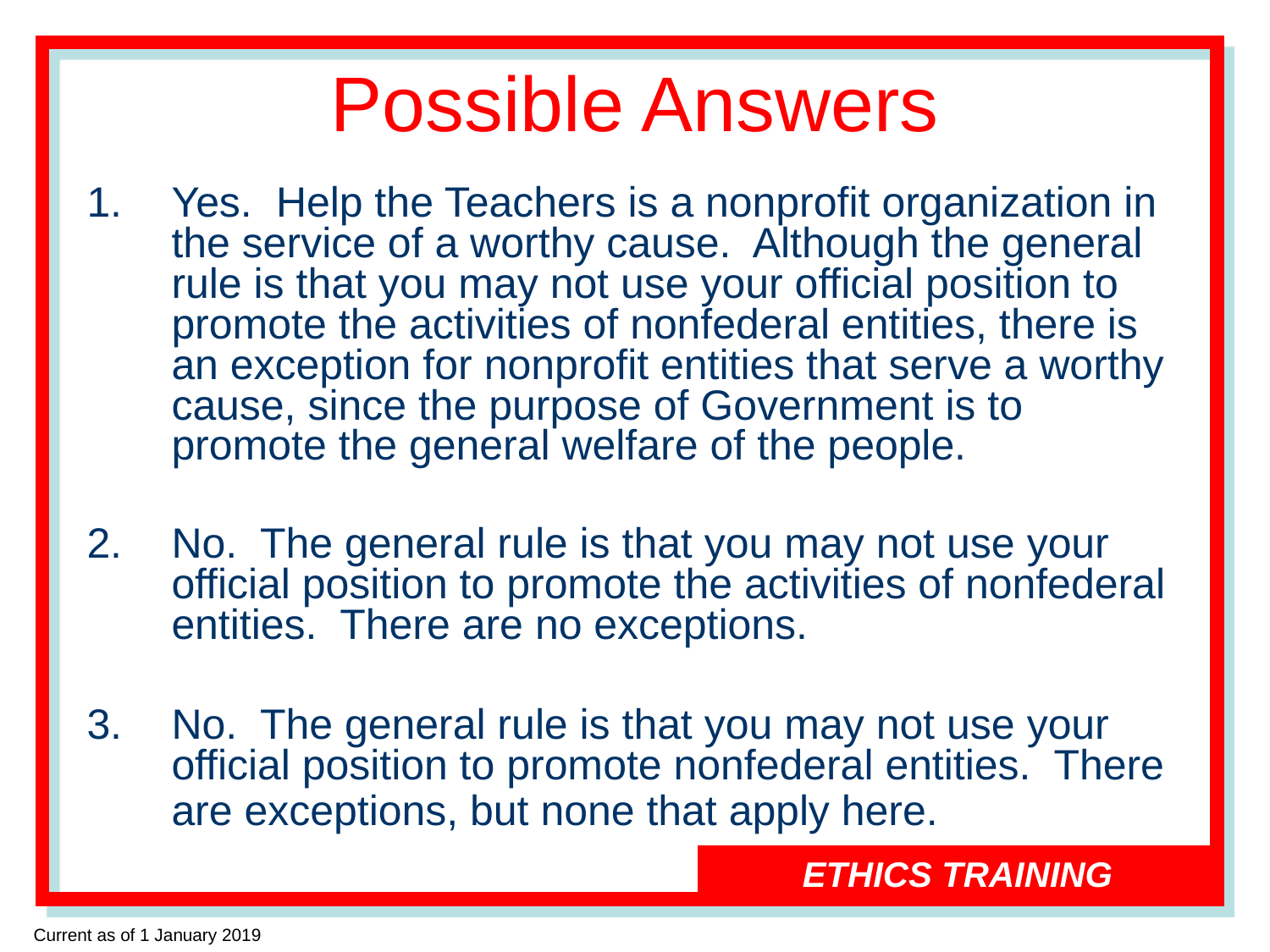

# Possible Answers
Yes.  Help the Teachers is a nonprofit organization in the service of a worthy cause.  Although the general rule is that you may not use your official position to promote the activities of nonfederal entities, there is an exception for nonprofit entities that serve a worthy cause, since the purpose of Government is to promote the general welfare of the people.

No.  The general rule is that you may not use your official position to promote the activities of nonfederal entities.  There are no exceptions.

No.  The general rule is that you may not use your official position to promote nonfederal entities.  There are exceptions, but none that apply here.